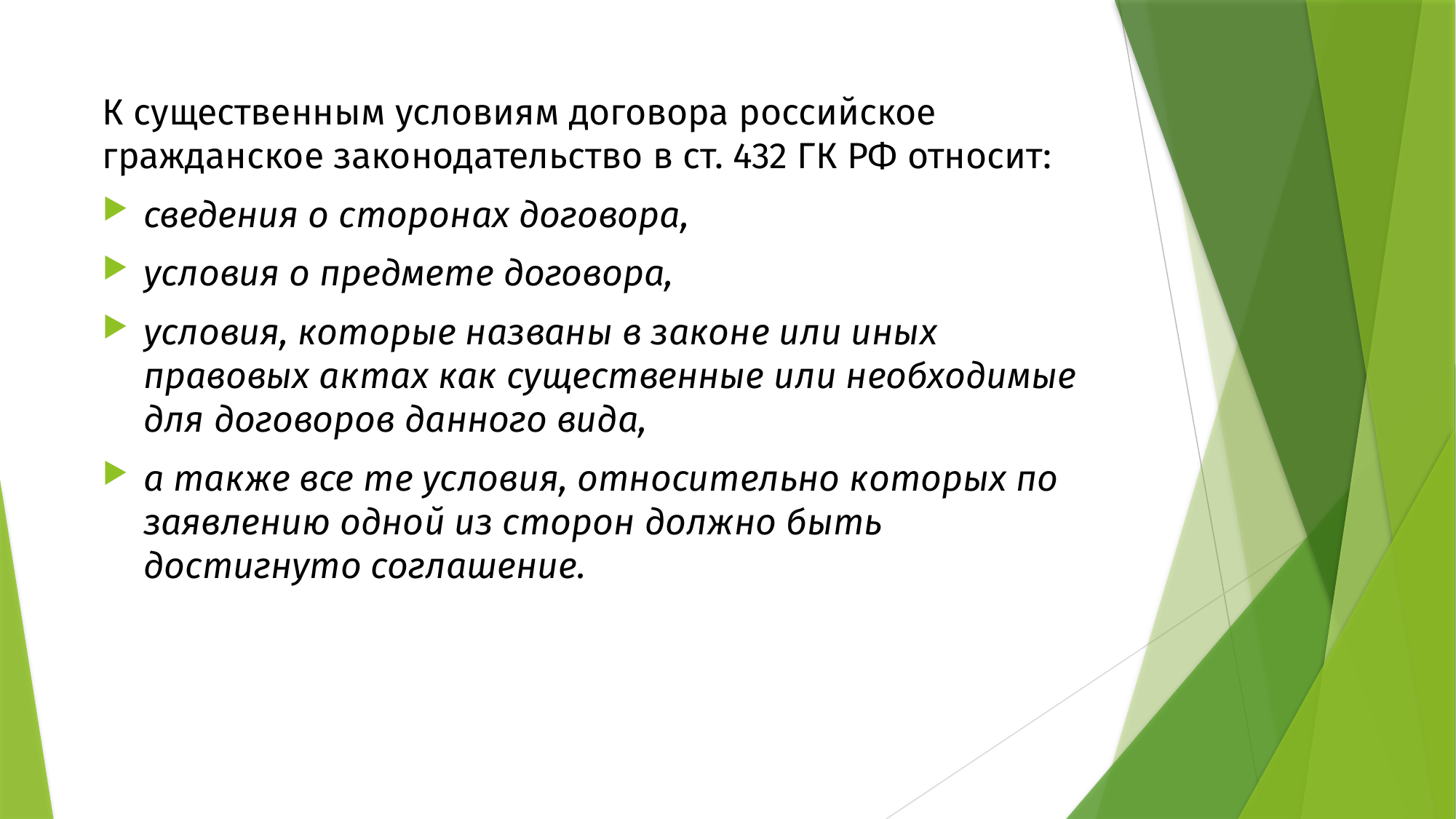

К существенным условиям договора российское гражданское законодательство в ст. 432 ГК РФ относит:
сведения о сторонах договора,
условия о предмете договора,
условия, которые названы в законе или иных правовых актах как существенные или необходимые для договоров данного вида,
а также все те условия, относительно которых по заявлению одной из сторон должно быть достигнуто соглашение.